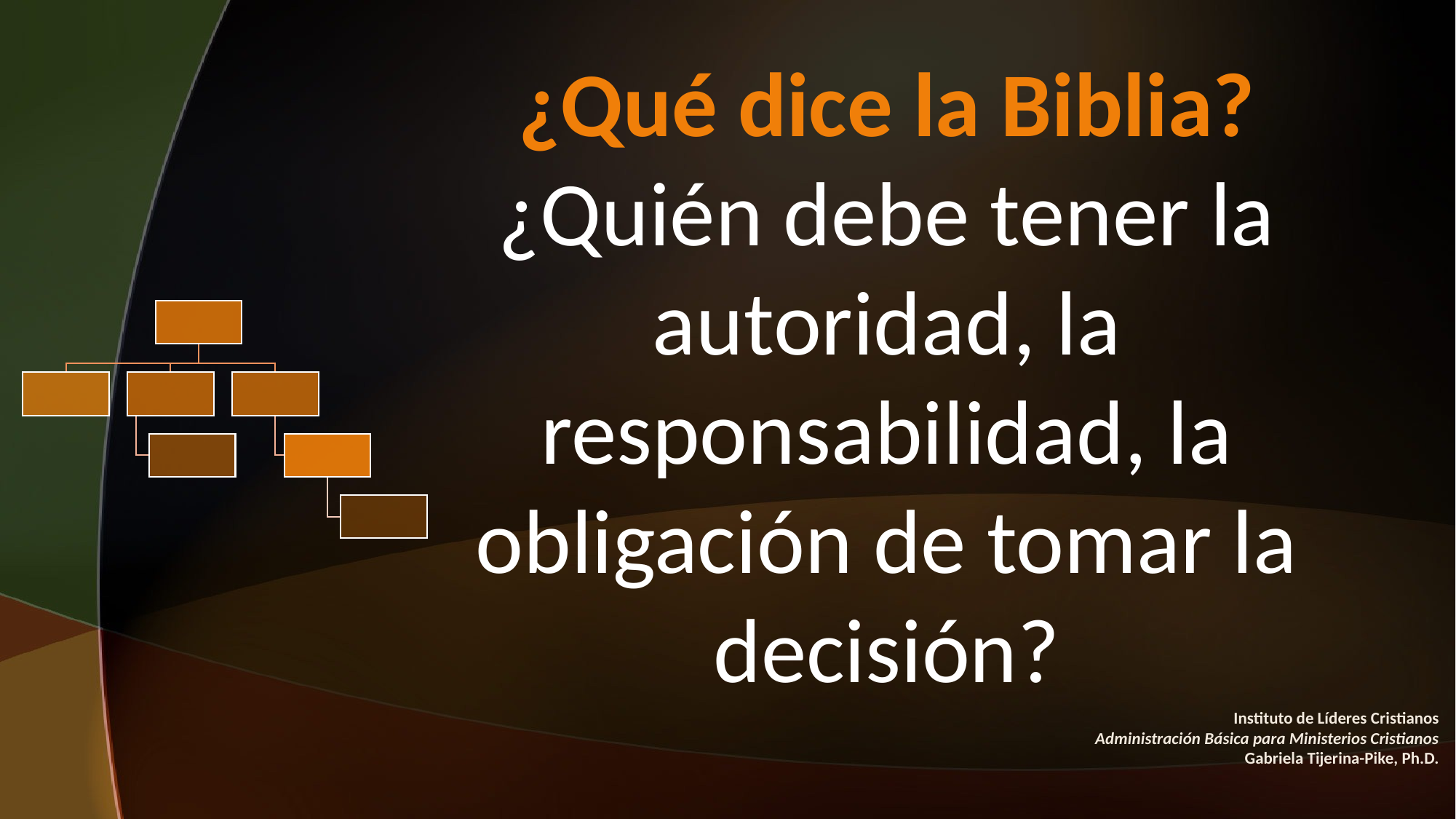

¿Qué dice la Biblia?
¿Quién debe tener la autoridad, la responsabilidad, la obligación de tomar la decisión?
#

Instituto de Líderes Cristianos
Administración Básica para Ministerios Cristianos
Gabriela Tijerina-Pike, Ph.D.